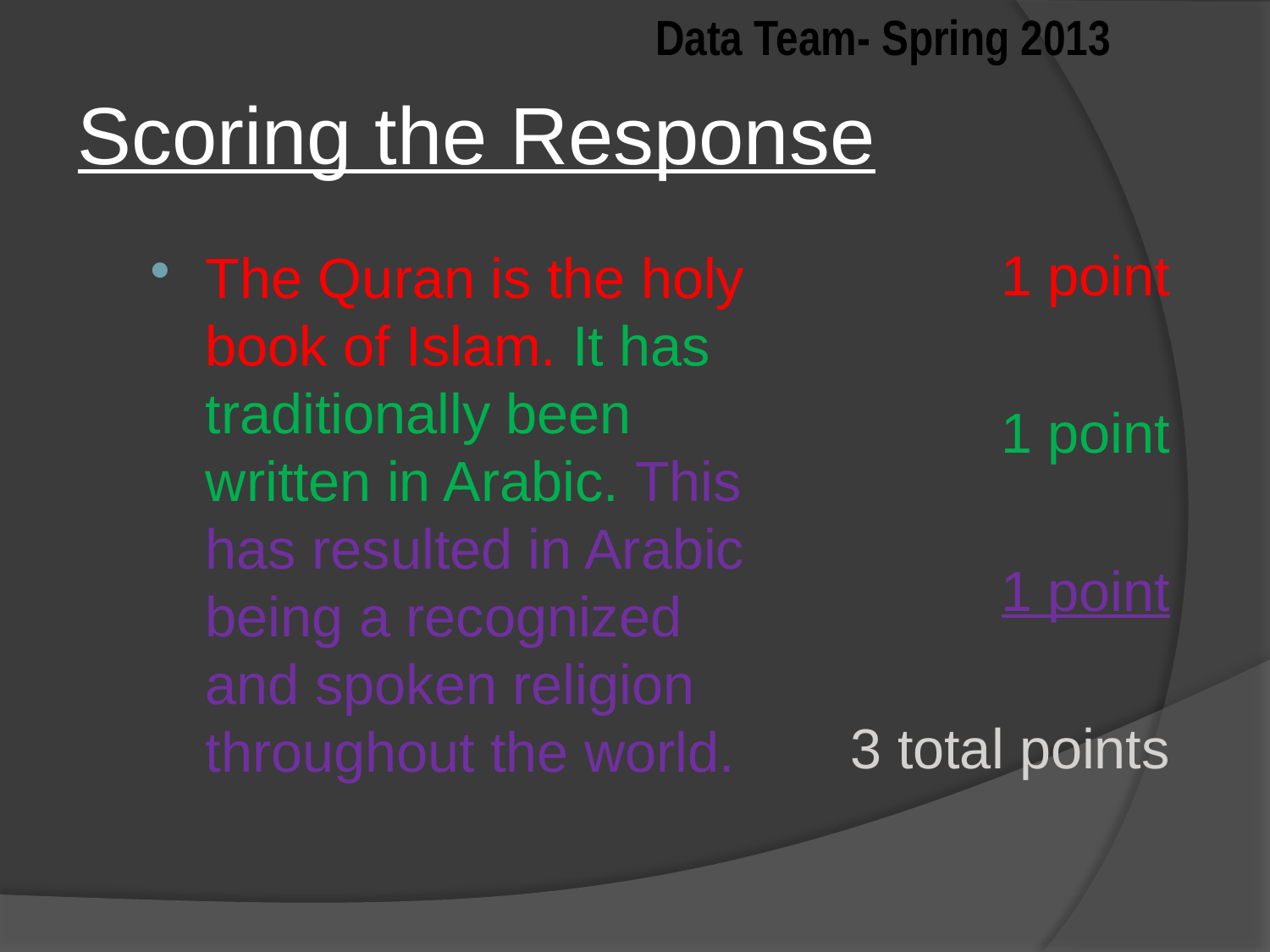

Data Team- Spring 2013
# Scoring the Response
1 point

1 point

1 point

3 total points

The Quran is the holy book of Islam. It has traditionally been written in Arabic. This has resulted in Arabic being a recognized and spoken religion throughout the world.